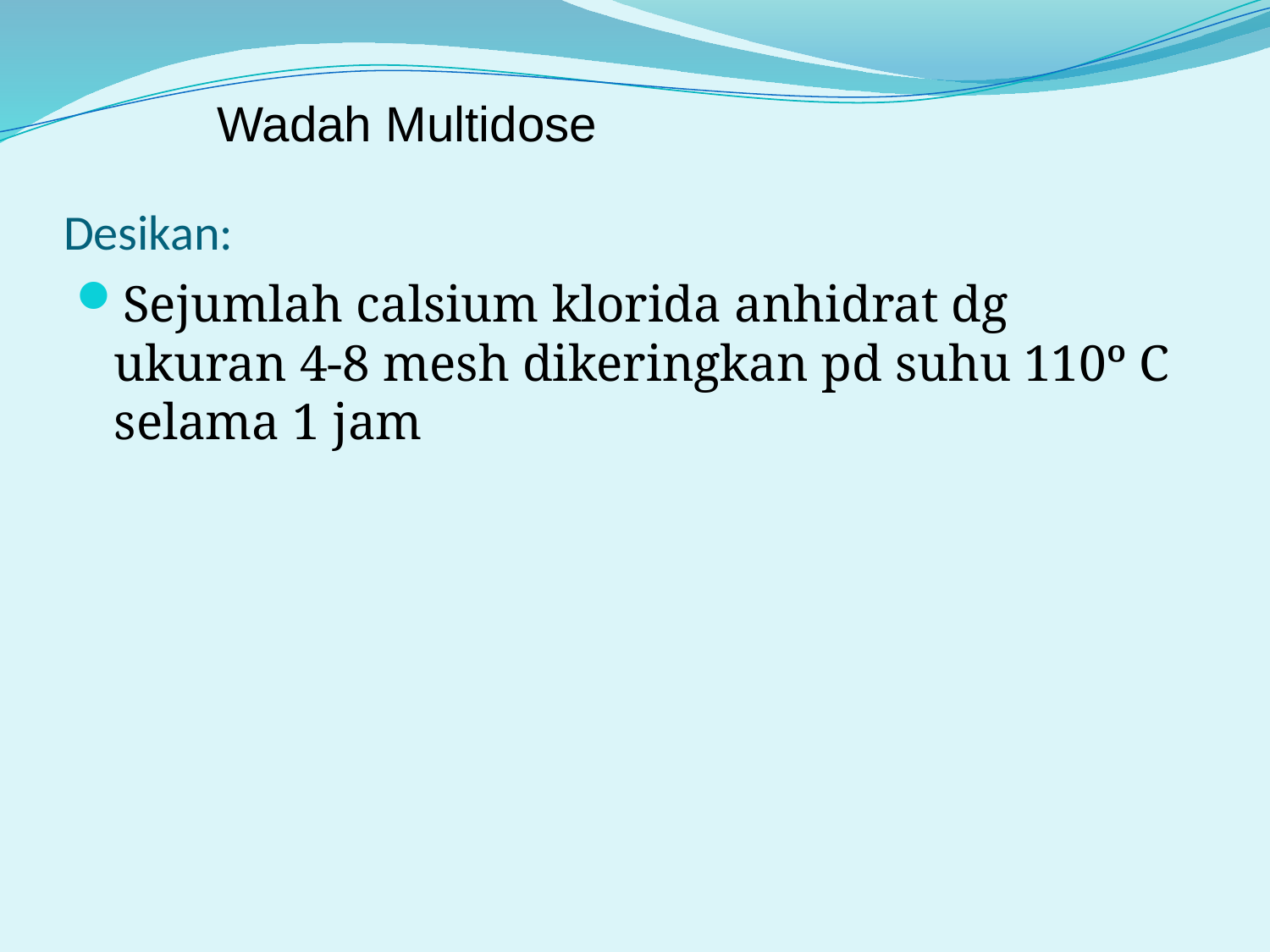

Wadah Multidose
# Desikan:
Sejumlah calsium klorida anhidrat dg ukuran 4-8 mesh dikeringkan pd suhu 110º C selama 1 jam